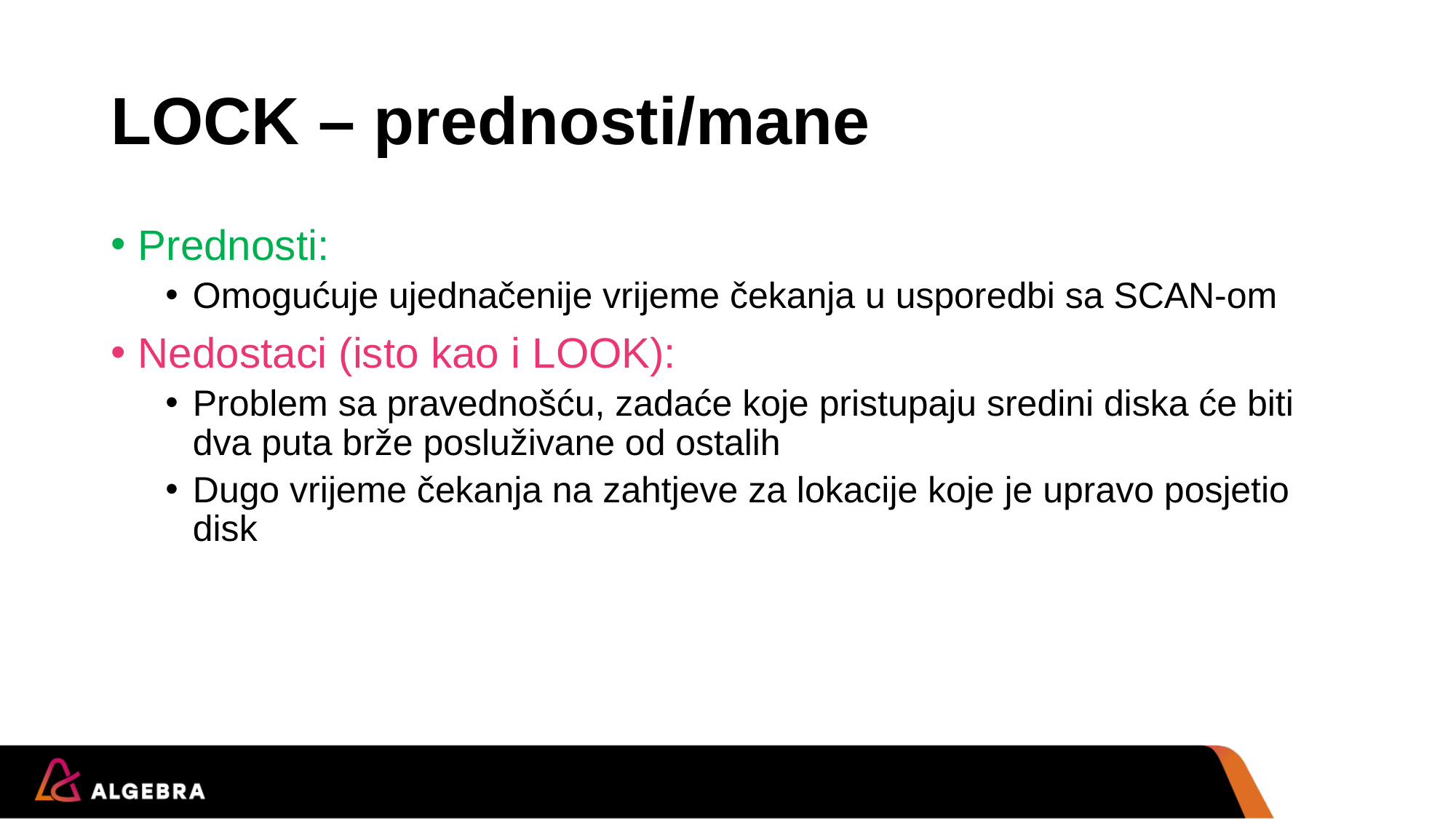

# LOCK – prednosti/mane
Prednosti:
Omogućuje ujednačenije vrijeme čekanja u usporedbi sa SCAN-om
Nedostaci (isto kao i LOOK):
Problem sa pravednošću, zadaće koje pristupaju sredini diska će biti dva puta brže posluživane od ostalih
Dugo vrijeme čekanja na zahtjeve za lokacije koje je upravo posjetio disk